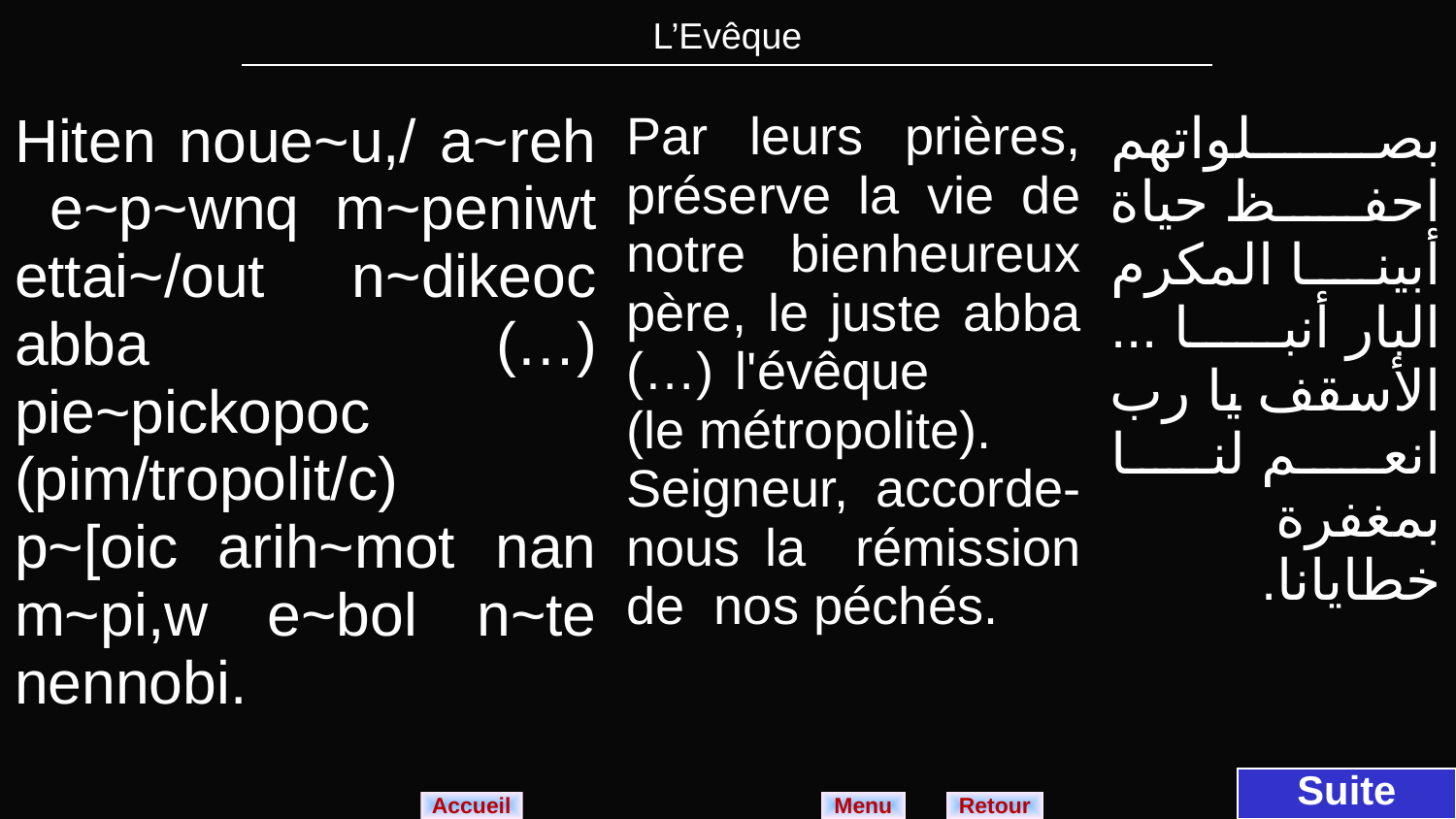

| L’Evêque |
| --- |
| Hiten noue~u,/ a~reh e~p~wnq m~peniwt ettai~/out n~dikeoc abba (…) pie~pickopoc (pim/tropolit/c) p~[oic arih~mot nan m~pi,w e~bol n~te nennobi. | Par leurs prières, préserve la vie de notre bienheureux père, le juste abba (…) l'évêque (le métropolite). Seigneur, accorde-nous la rémission de nos péchés. | بصلواتهم احفظ حياة أبينا المكرم البار أنبا ... الأسقف يا رب انعم لنا بمغفرة خطايانا. |
| --- | --- | --- |

Suite
Menu
Retour